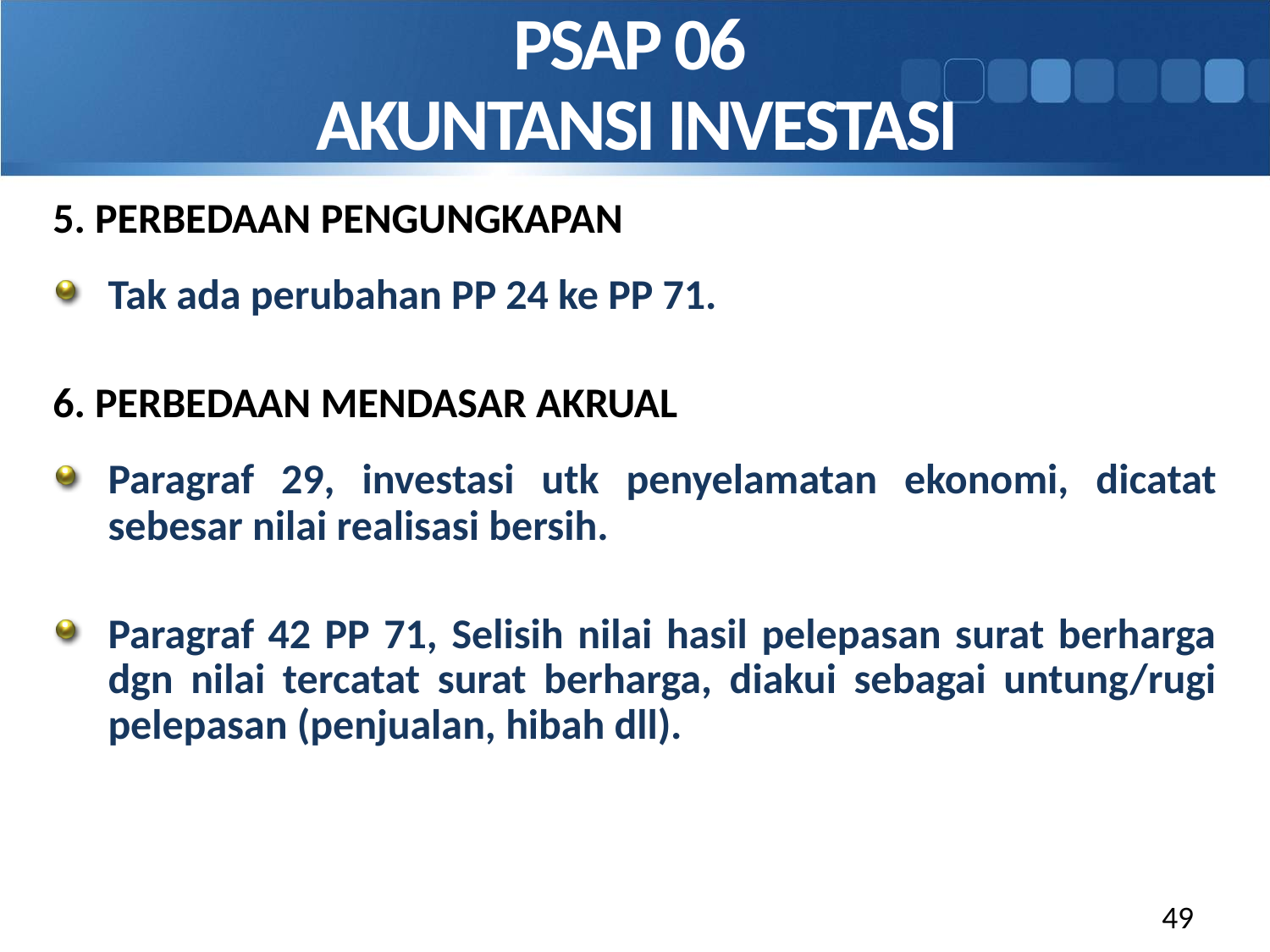

PSAP 06
AKUNTANSI INVESTASI
5. PERBEDAAN PENGUNGKAPAN

Tak ada perubahan PP 24 ke PP 71.

6. PERBEDAAN MENDASAR AKRUAL

Paragraf 29, investasi utk penyelamatan ekonomi, dicatat sebesar nilai realisasi bersih.

Paragraf 42 PP 71, Selisih nilai hasil pelepasan surat berharga dgn nilai tercatat surat berharga, diakui sebagai untung/rugi pelepasan (penjualan, hibah dll).

49